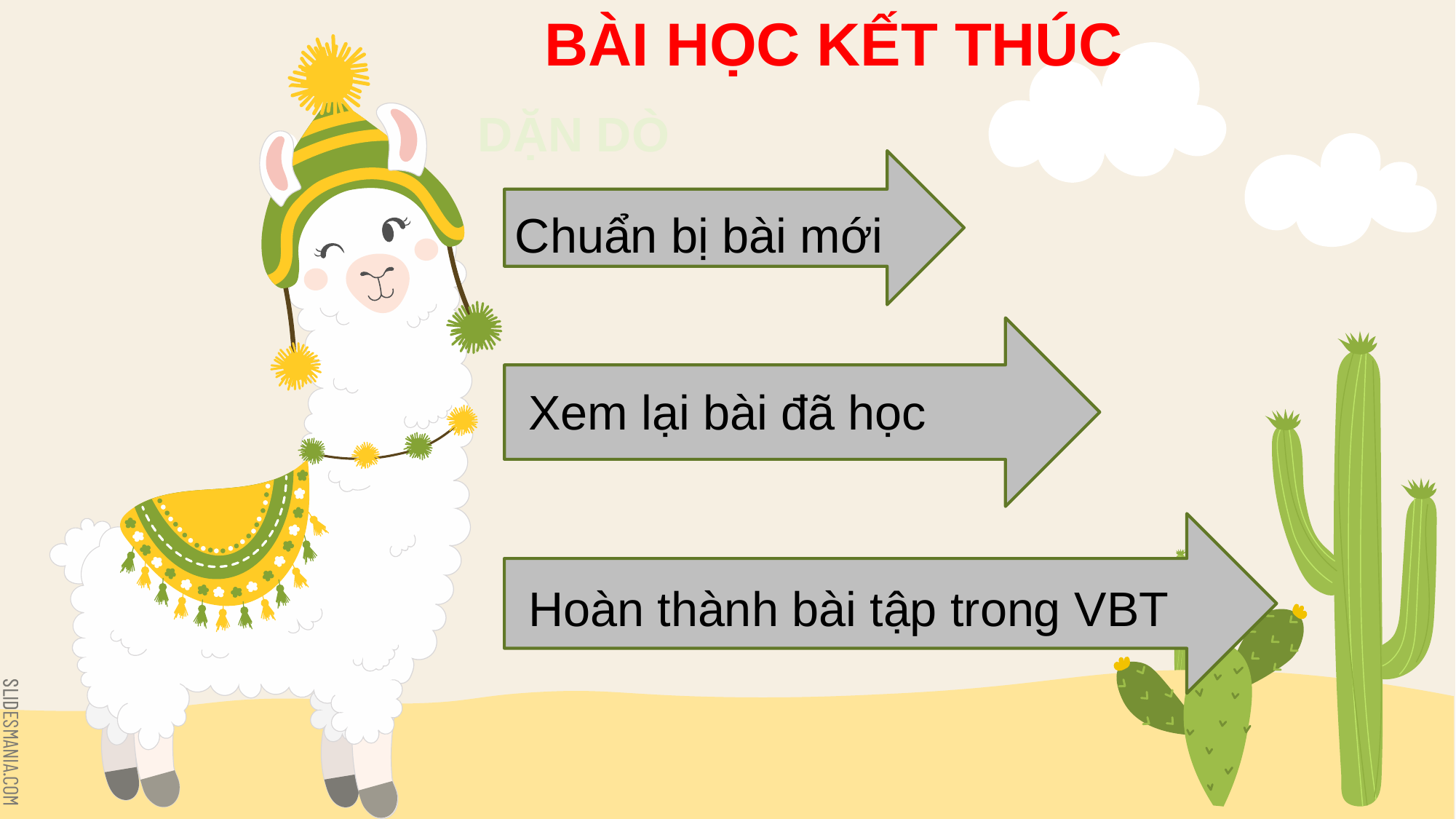

BÀI HỌC KẾT THÚC
DẶN DÒ

Chuẩn bị bài mới

Xem lại bài đã học

Hoàn thành bài tập trong VBT